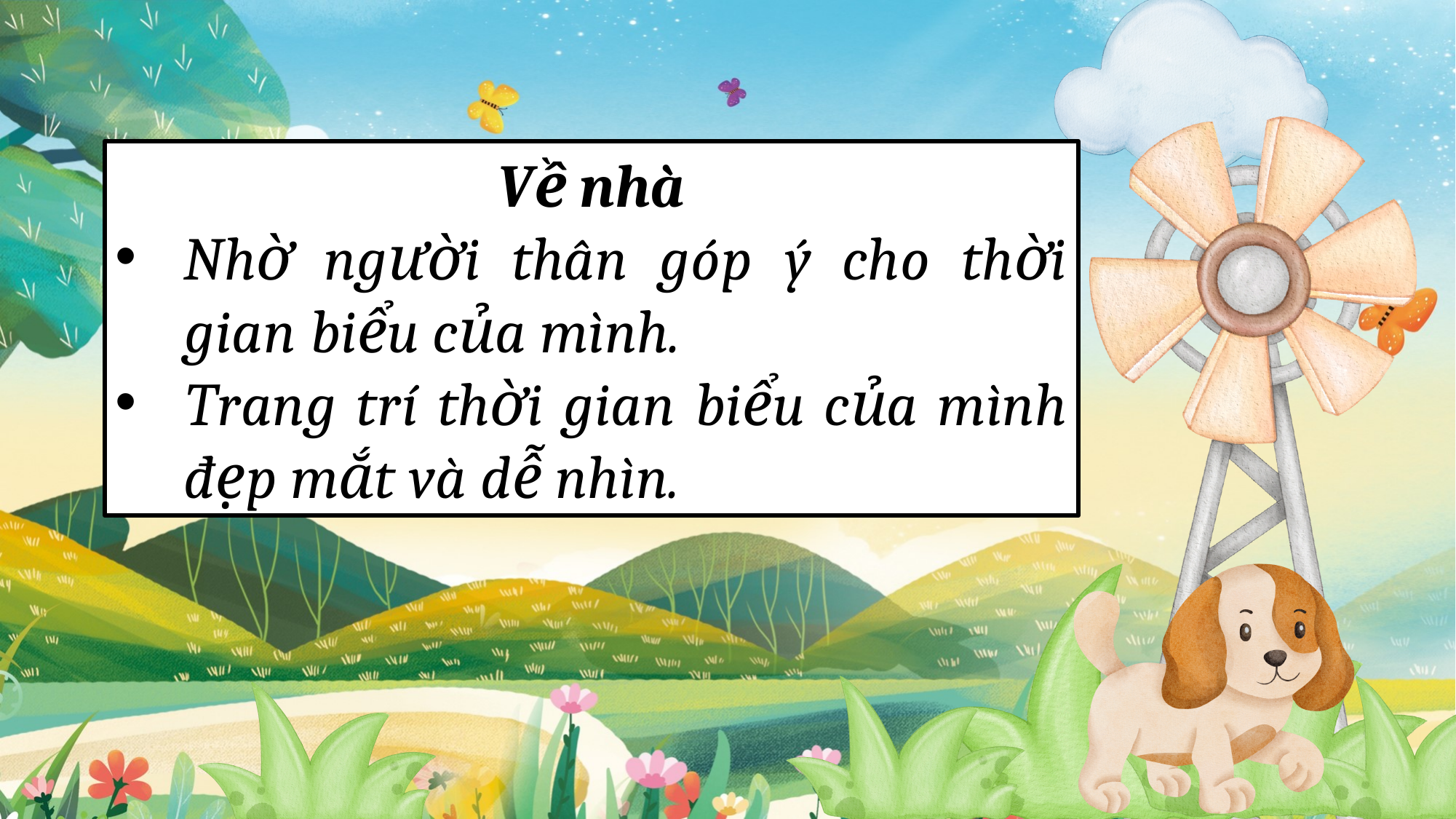

Về nhà
Nhờ người thân góp ý cho thời gian biểu của mình.
Trang trí thời gian biểu của mình đẹp mắt và dễ nhìn.